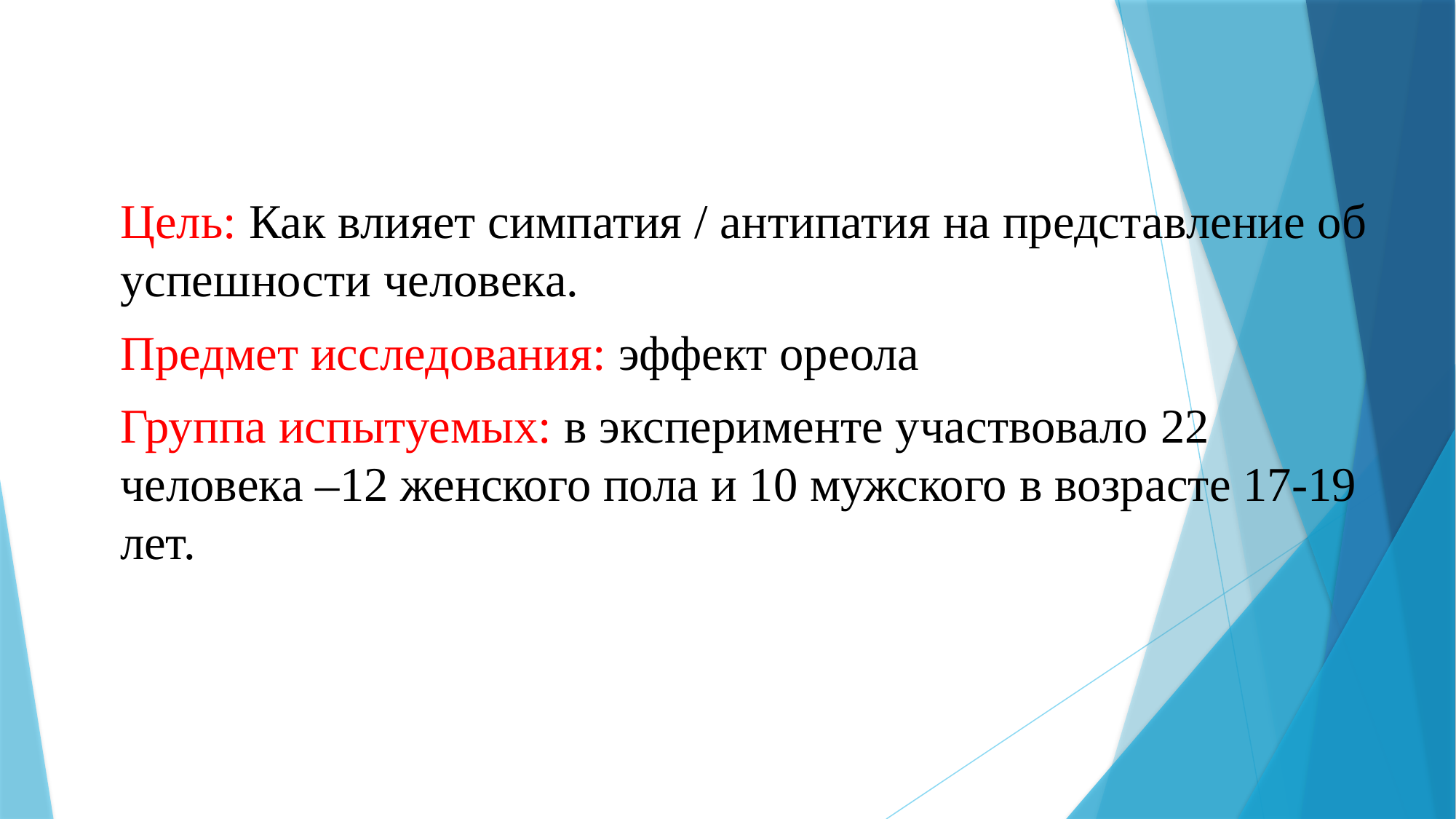

Цель: Как влияет симпатия / антипатия на представление об успешности человека.
Предмет исследования: эффект ореола
Группа испытуемых: в эксперименте участвовало 22 человека –12 женского пола и 10 мужского в возрасте 17-19 лет.